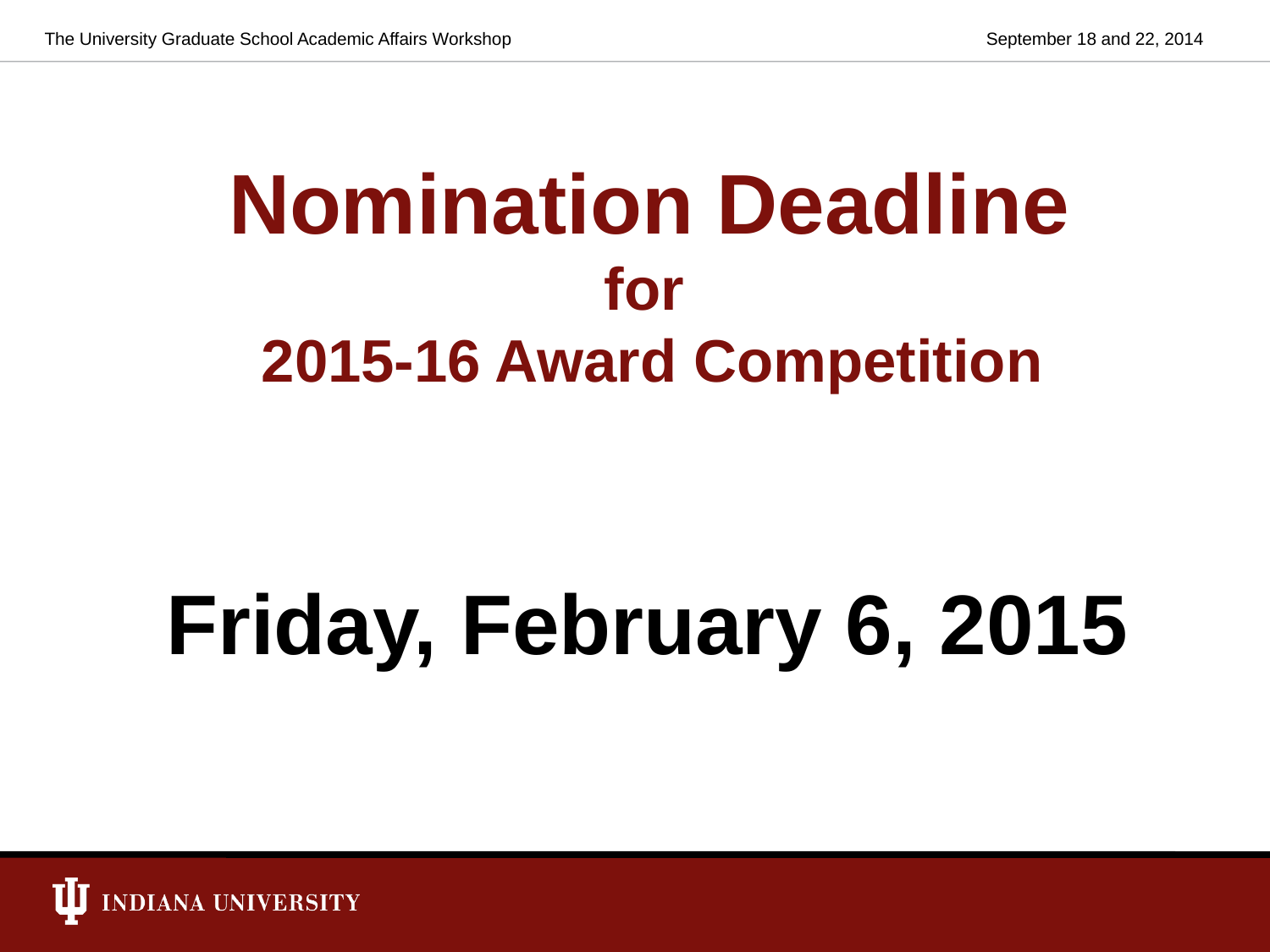

The University Graduate School Academic Affairs Workshop
September 18 and 22, 2014

# Nomination Deadline for 2015-16 Award Competition

Friday, February 6, 2015